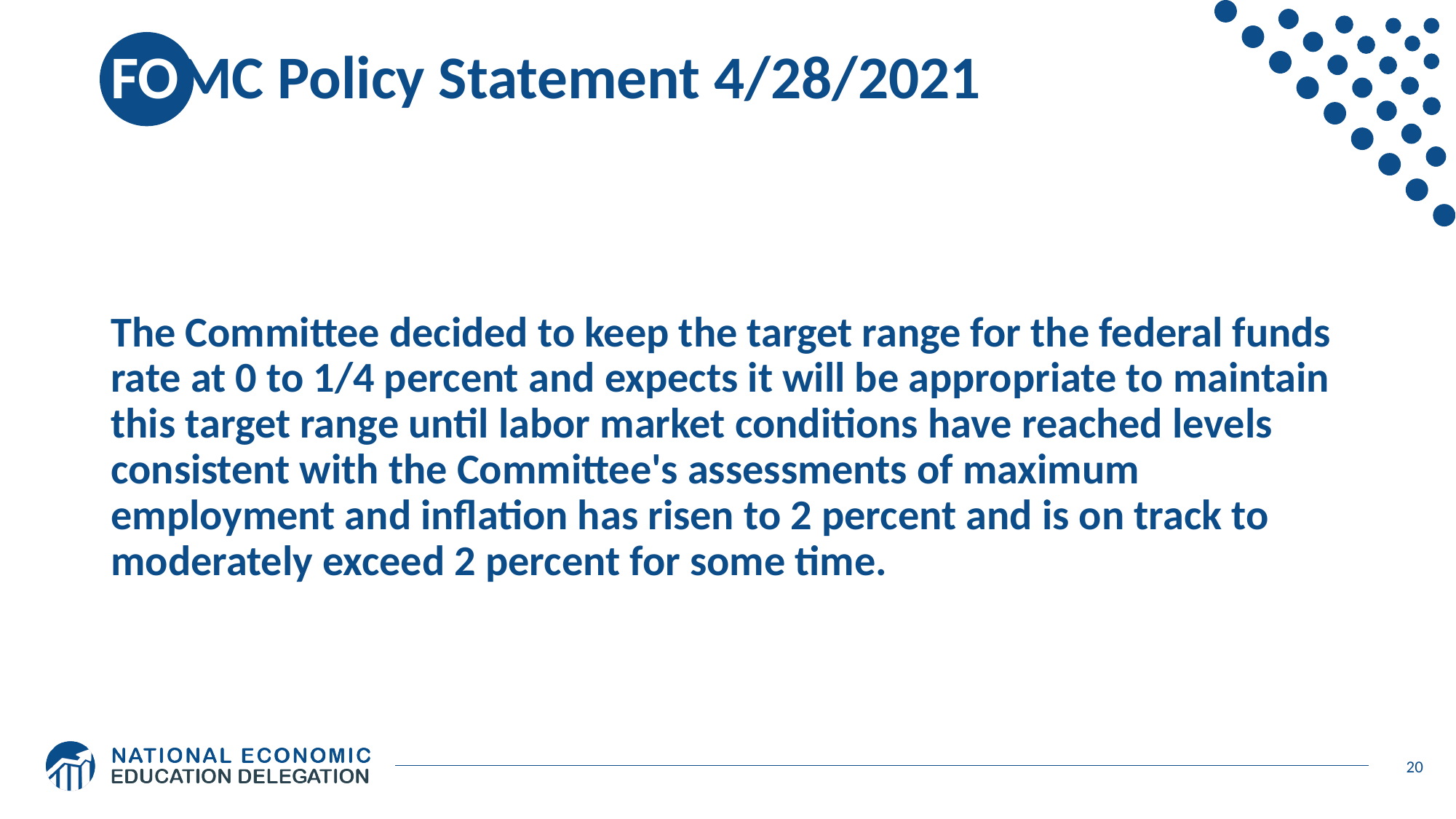

# FOMC Policy Statement 4/28/2021
The Committee decided to keep the target range for the federal funds rate at 0 to 1/4 percent and expects it will be appropriate to maintain this target range until labor market conditions have reached levels consistent with the Committee's assessments of maximum employment and inflation has risen to 2 percent and is on track to moderately exceed 2 percent for some time.
20